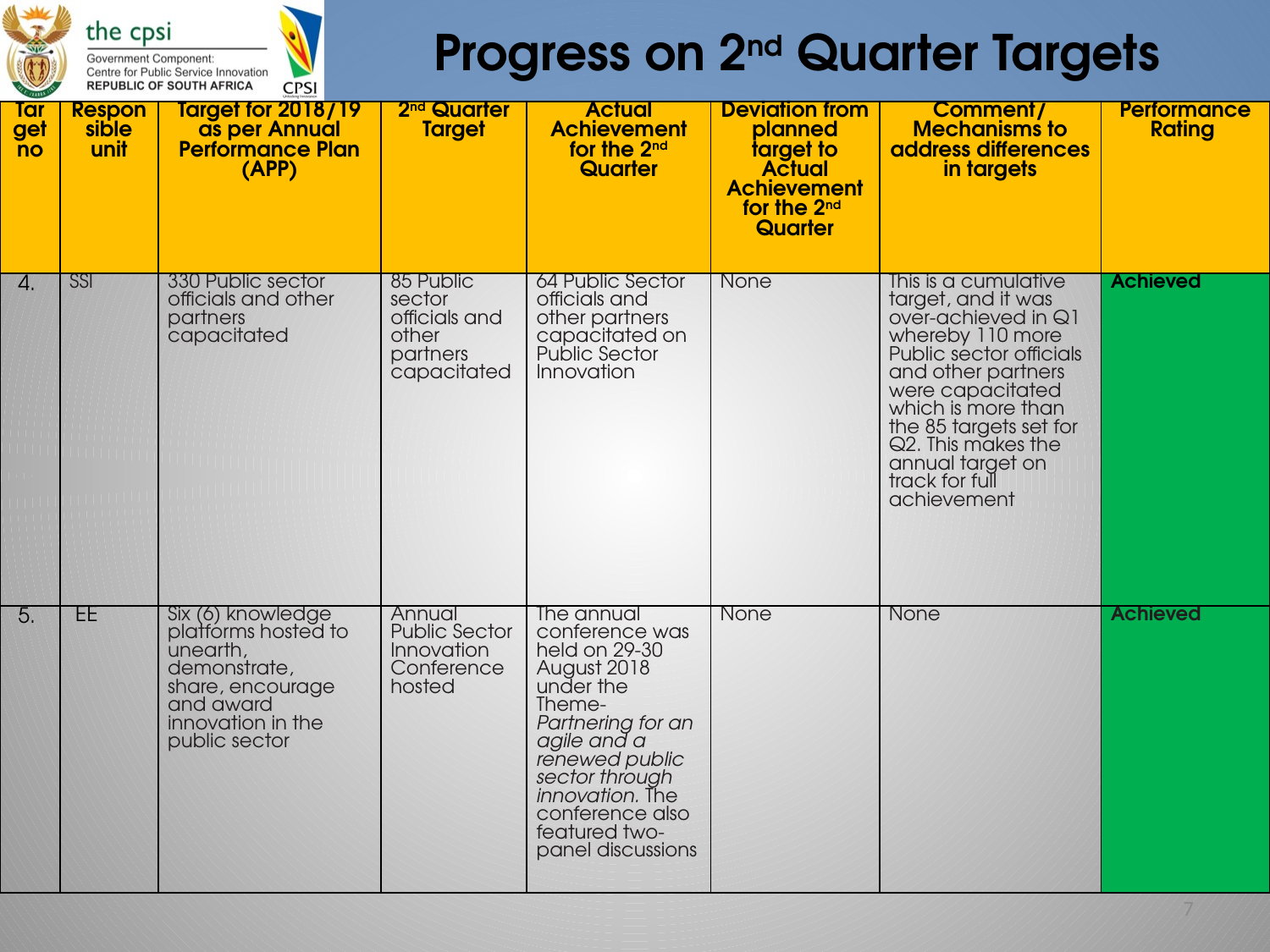

# Progress on 2nd Quarter Targets
| Target no | Responsible unit | Target for 2018/19 as per Annual Performance Plan (APP) | 2nd Quarter Target | Actual Achievement for the 2nd Quarter | Deviation from planned target to Actual Achievement for the 2nd Quarter | Comment/ Mechanisms to address differences in targets | Performance Rating |
| --- | --- | --- | --- | --- | --- | --- | --- |
| 4. | SSI | 330 Public sector officials and other partners capacitated | 85 Public sector officials and other partners capacitated | 64 Public Sector officials and other partners capacitated on Public Sector Innovation | None | This is a cumulative target, and it was over-achieved in Q1 whereby 110 more Public sector officials and other partners were capacitated which is more than the 85 targets set for Q2. This makes the annual target on track for full achievement | Achieved |
| 5. | EE | Six (6) knowledge platforms hosted to unearth, demonstrate, share, encourage and award innovation in the public sector | Annual Public Sector Innovation Conference hosted | The annual conference was held on 29-30 August 2018 under the Theme- Partnering for an agile and a renewed public sector through innovation. The conference also featured two-panel discussions | None | None | Achieved |

7